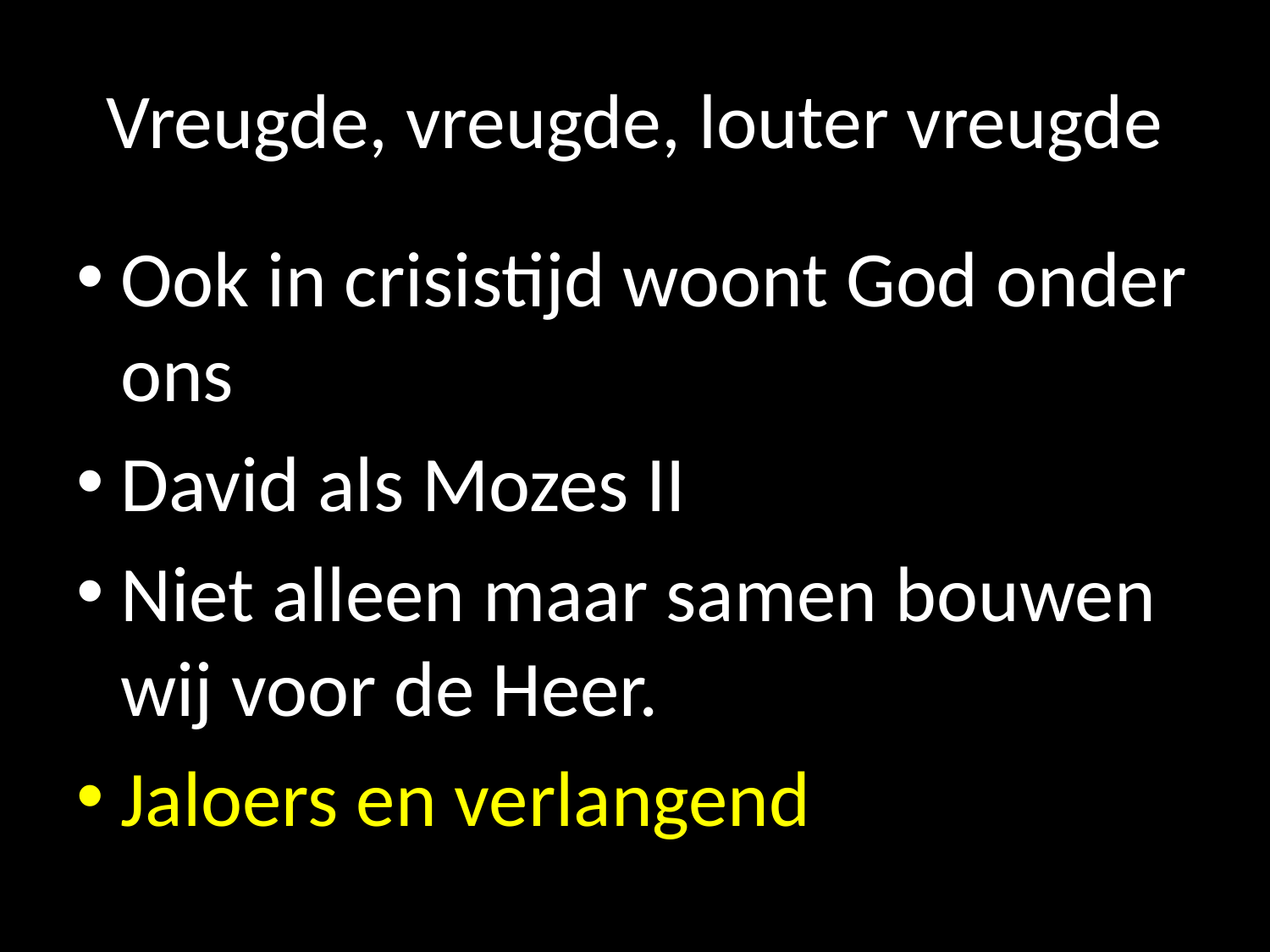

# Vreugde, vreugde, louter vreugde
Ook in crisistijd woont God onder ons
David als Mozes II
Niet alleen maar samen bouwen wij voor de Heer.
Jaloers en verlangend